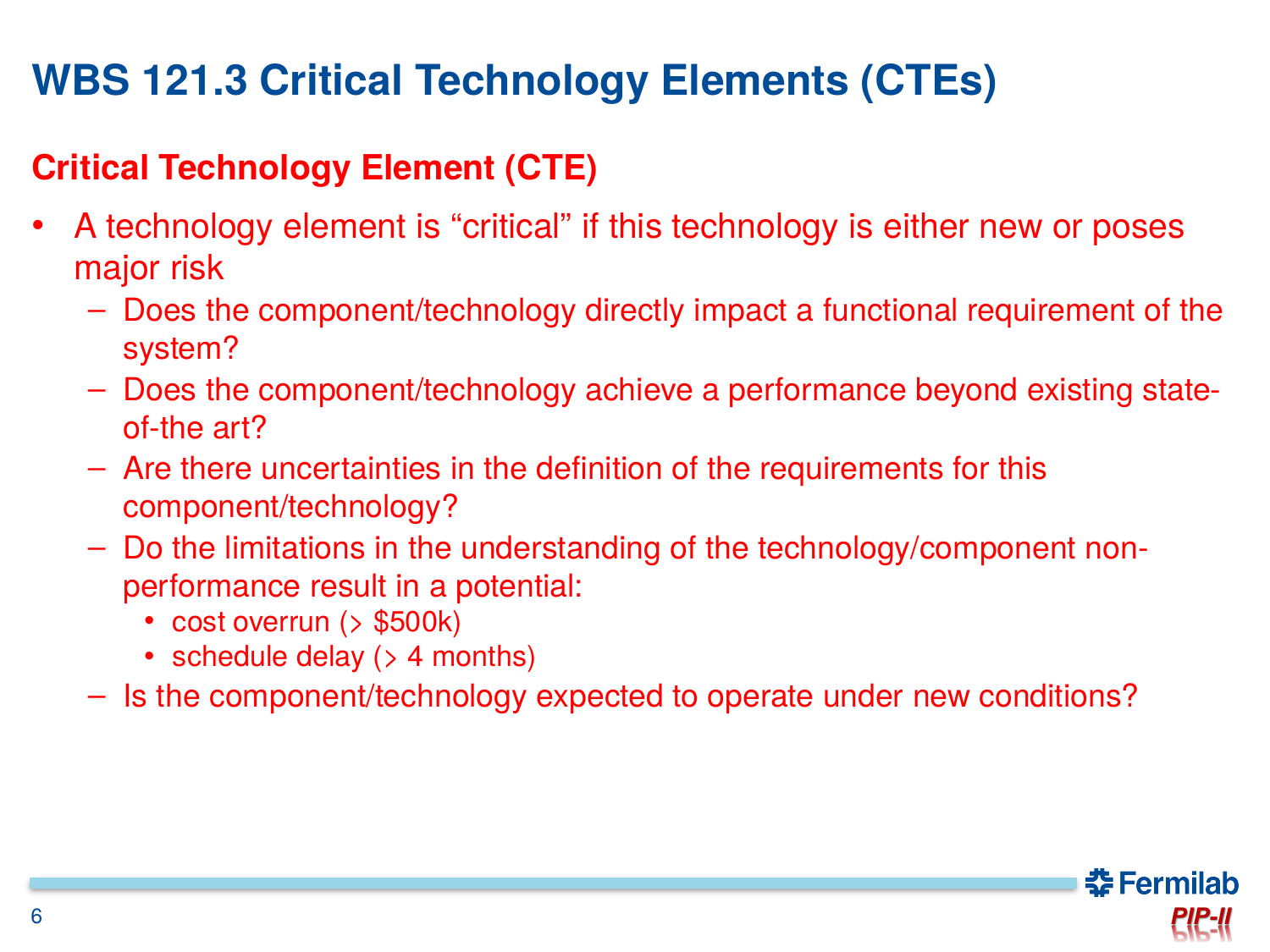

# WBS 121.3 Critical Technology Elements (CTEs)
Critical Technology Element (CTE)
A technology element is “critical” if this technology is either new or poses major risk
Does the component/technology directly impact a functional requirement of the system?
Does the component/technology achieve a performance beyond existing state-of-the art?
Are there uncertainties in the definition of the requirements for this component/technology?
Do the limitations in the understanding of the technology/component non-performance result in a potential:
cost overrun (> $500k)
schedule delay (> 4 months)
Is the component/technology expected to operate under new conditions?

6